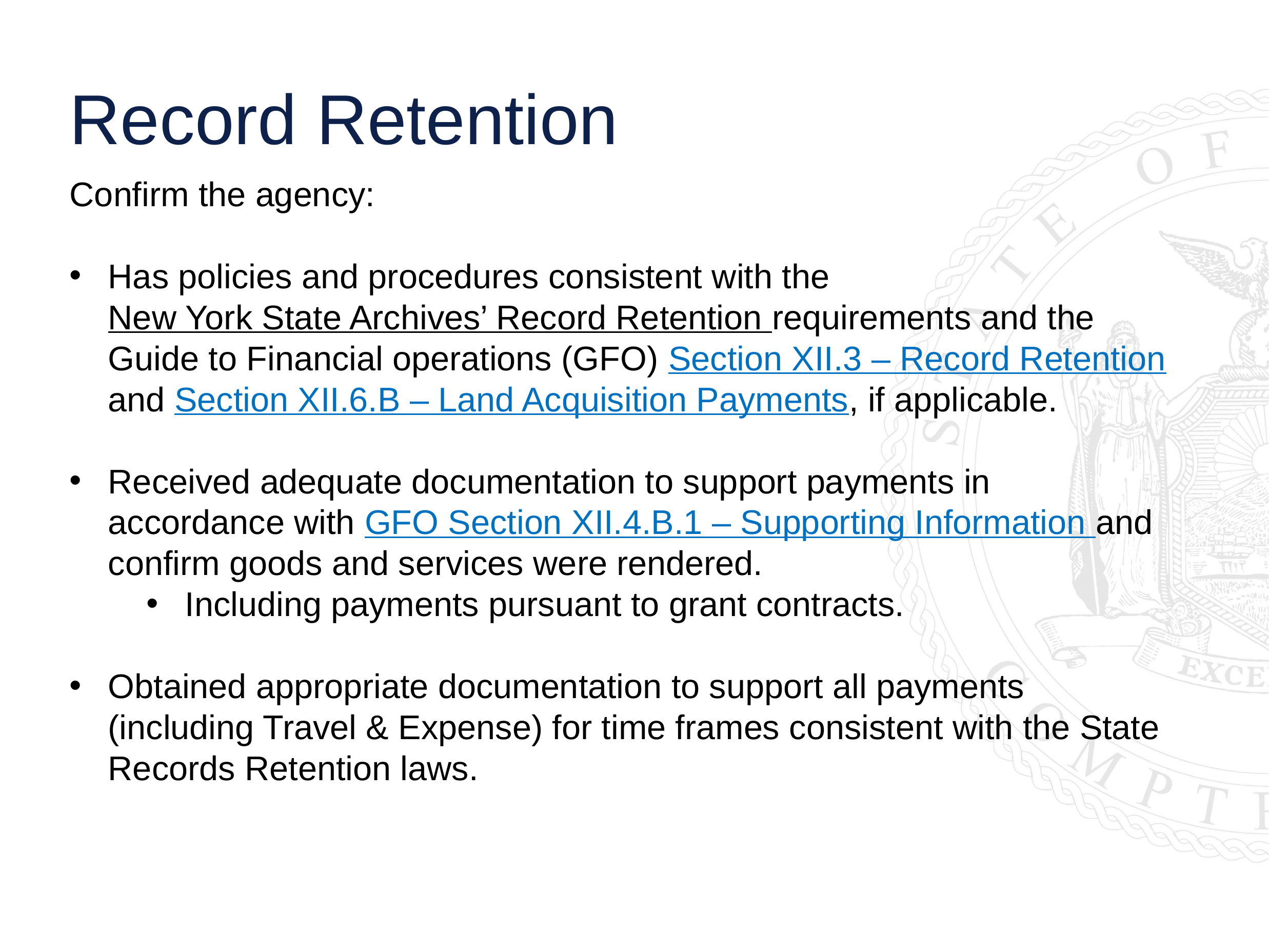

Record Retention
Confirm the agency:

Has policies and procedures consistent with the New York State Archives’ Record Retention requirements and the Guide to Financial operations (GFO) Section XII.3 – Record Retention and Section XII.6.B – Land Acquisition Payments, if applicable.

Received adequate documentation to support payments in accordance with GFO Section XII.4.B.1 – Supporting Information and confirm goods and services were rendered.
Including payments pursuant to grant contracts.

Obtained appropriate documentation to support all payments (including Travel & Expense) for time frames consistent with the State Records Retention laws.